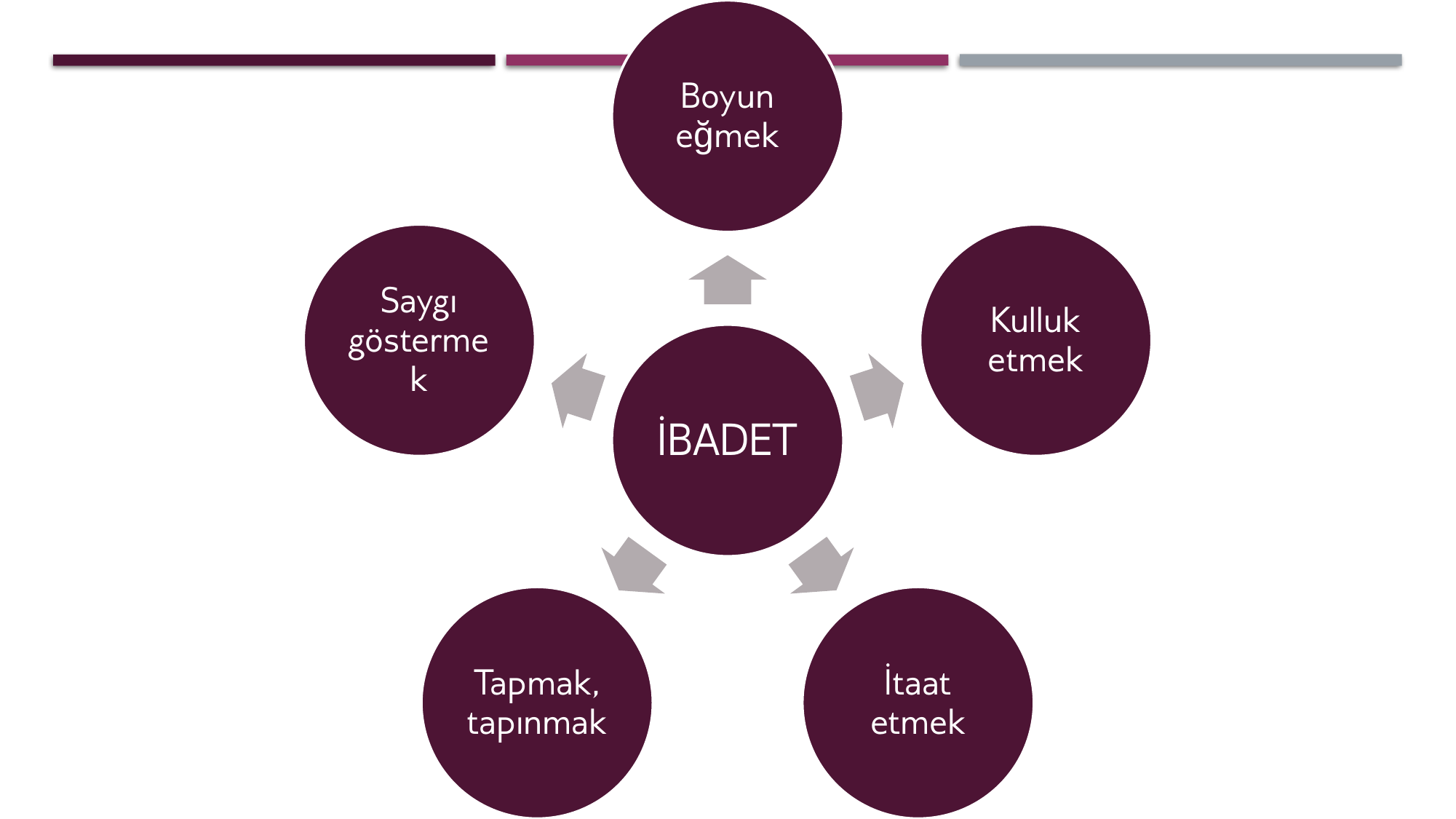

İBADET

Boyun eğmek

Kulluk etmek

İtaat etmek

Tapmak, tapınmak

Saygı göstermek